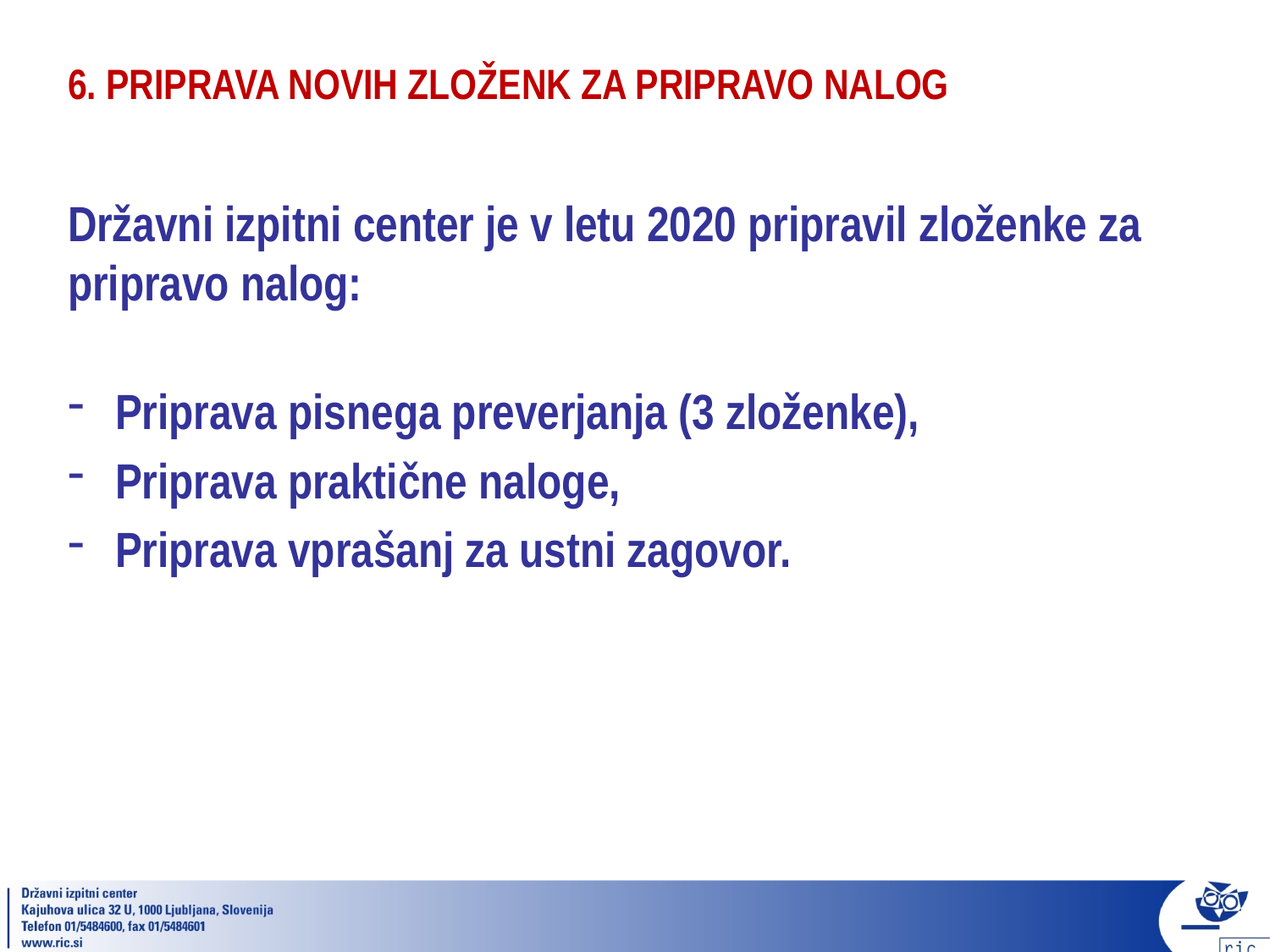

# 6. PRIPRAVA NOVIH ZLOŽENK ZA PRIPRAVO NALOG
Državni izpitni center je v letu 2020 pripravil zloženke za pripravo nalog:

Priprava pisnega preverjanja (3 zloženke),
Priprava praktične naloge,
Priprava vprašanj za ustni zagovor.